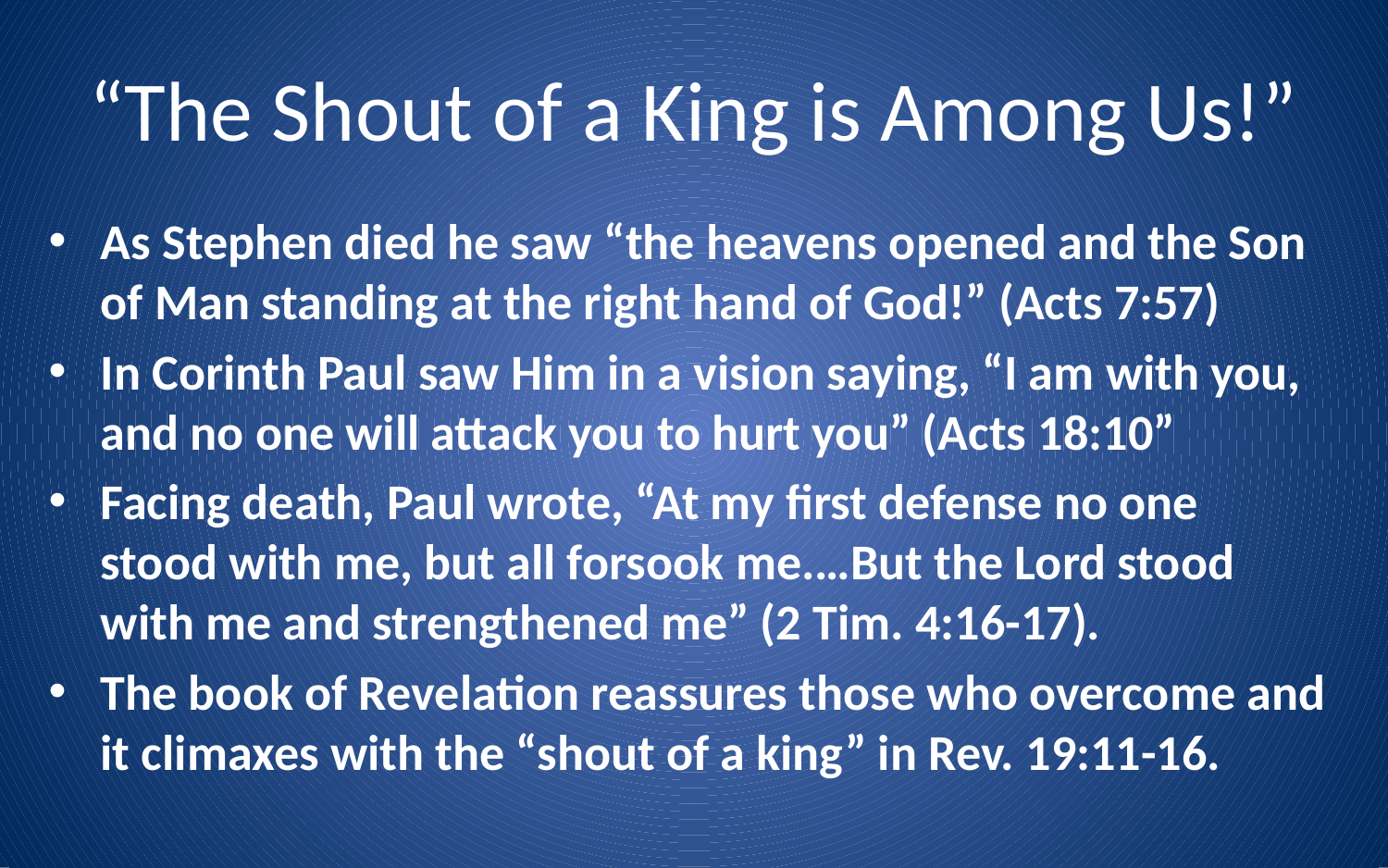

# “The Shout of a King is Among Us!”
As Stephen died he saw “the heavens opened and the Son of Man standing at the right hand of God!” (Acts 7:57)
In Corinth Paul saw Him in a vision saying, “I am with you, and no one will attack you to hurt you” (Acts 18:10”
Facing death, Paul wrote, “At my first defense no one stood with me, but all forsook me.…But the Lord stood with me and strengthened me” (2 Tim. 4:16-17).
The book of Revelation reassures those who overcome and it climaxes with the “shout of a king” in Rev. 19:11-16.